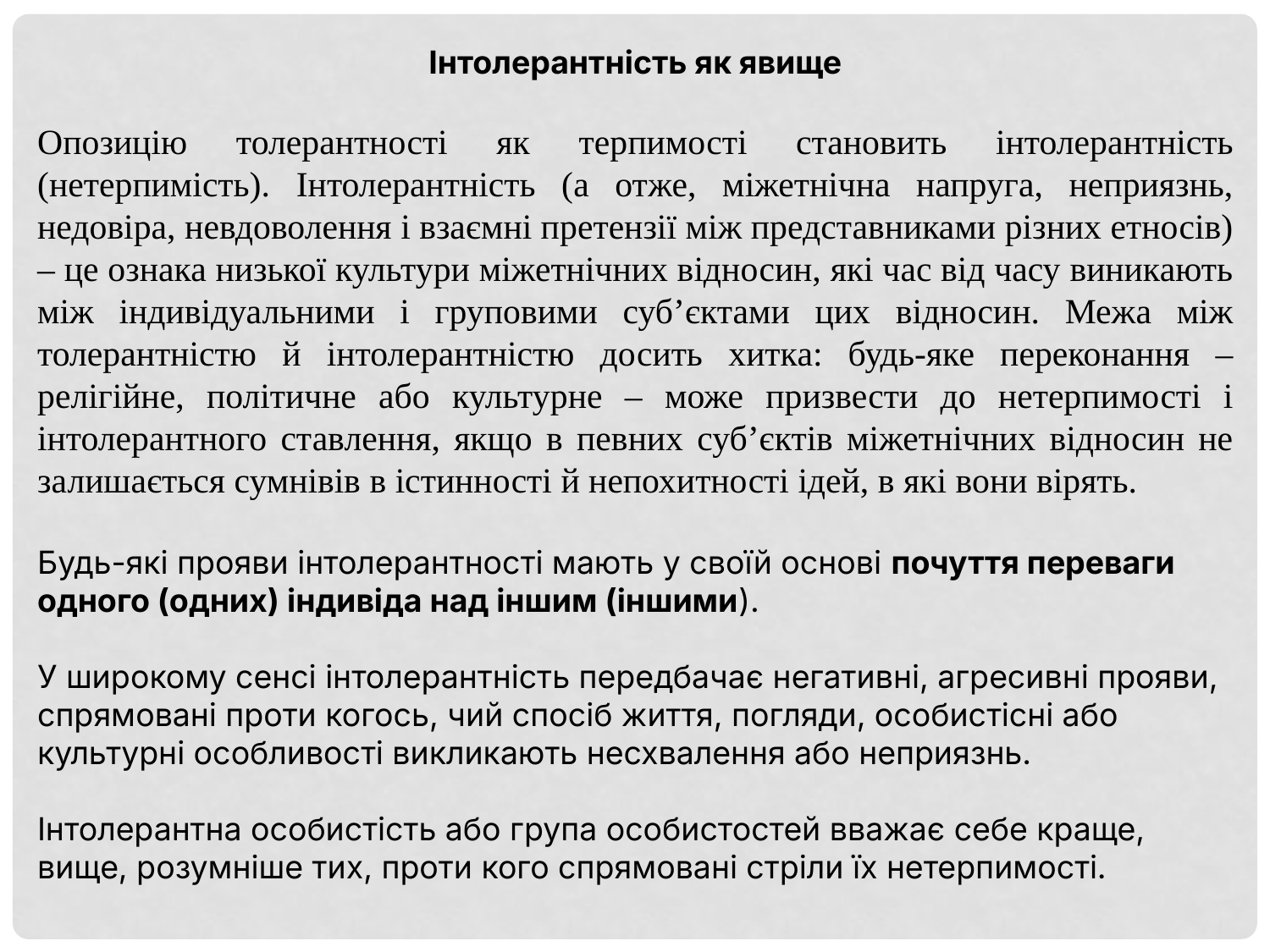

Інтолерантність як явище

Опозицію толерантності як терпимості становить інтолерантність (нетерпимість). Інтолерантність (а отже, міжетнічна напруга, неприязнь, недовіра, невдоволення і взаємні претензії між представниками різних етносів) – це ознака низької культури міжетнічних відносин, які час від часу виникають між індивідуальними і груповими суб’єктами цих відносин. Межа між толерантністю й інтолерантністю досить хитка: будь-яке переконання – релігійне, політичне або культурне – може призвести до нетерпимості і інтолерантного ставлення, якщо в певних суб’єктів міжетнічних відносин не залишається сумнівів в істинності й непохитності ідей, в які вони вірять.

Будь-які прояви інтолерантності мають у своїй основі почуття переваги одного (одних) індивіда над іншим (іншими).

У широкому сенсі інтолерантність передбачає негативні, агресивні прояви, спрямовані проти когось, чий спосіб життя, погляди, особистісні або культурні особливості викликають несхвалення або неприязнь.

Інтолерантна особистість або група особистостей вважає себе краще, вище, розумніше тих, проти кого спрямовані стріли їх нетерпимості.